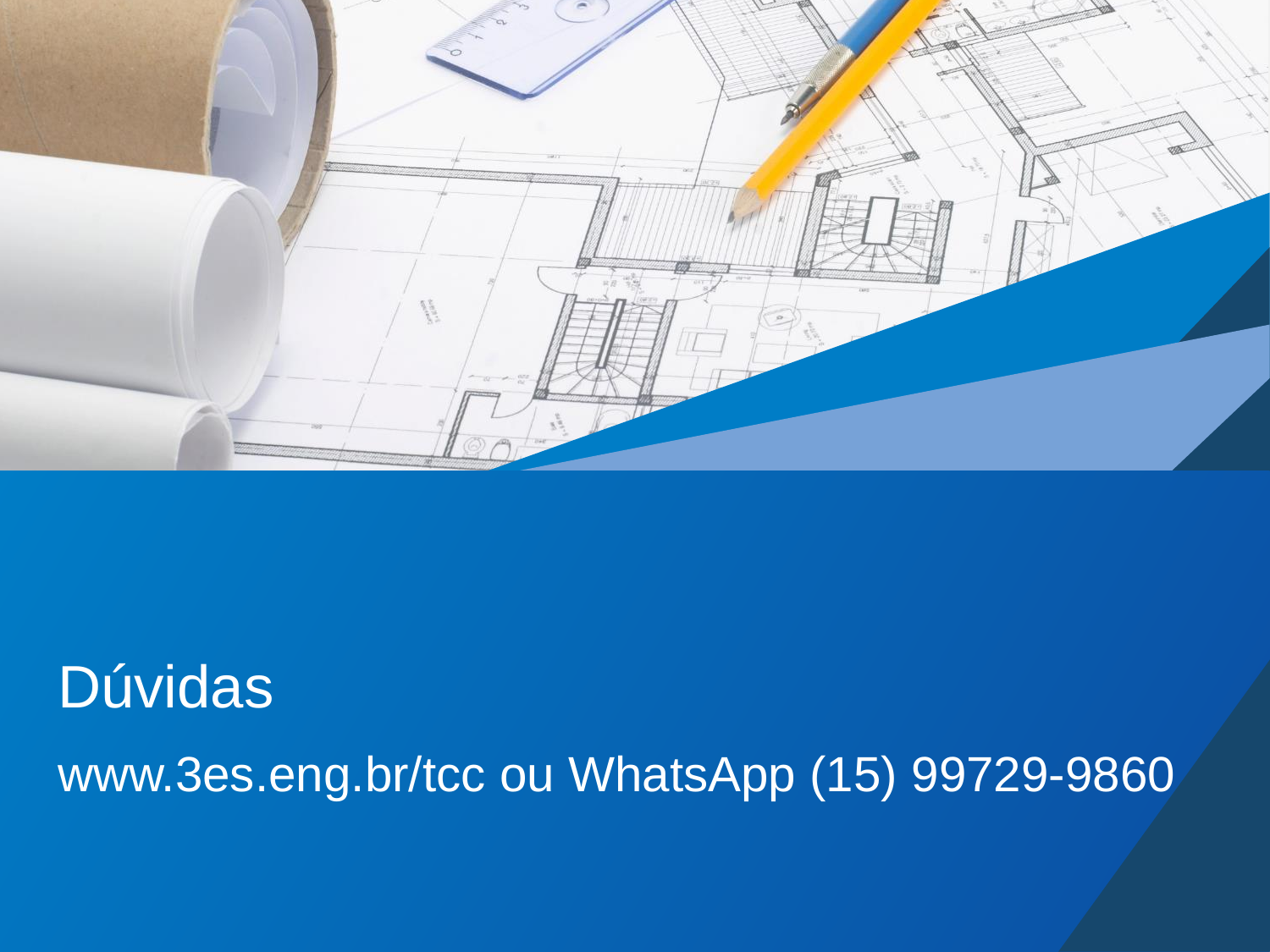

# Dúvidas
www.3es.eng.br/tcc ou WhatsApp (15) 99729-9860